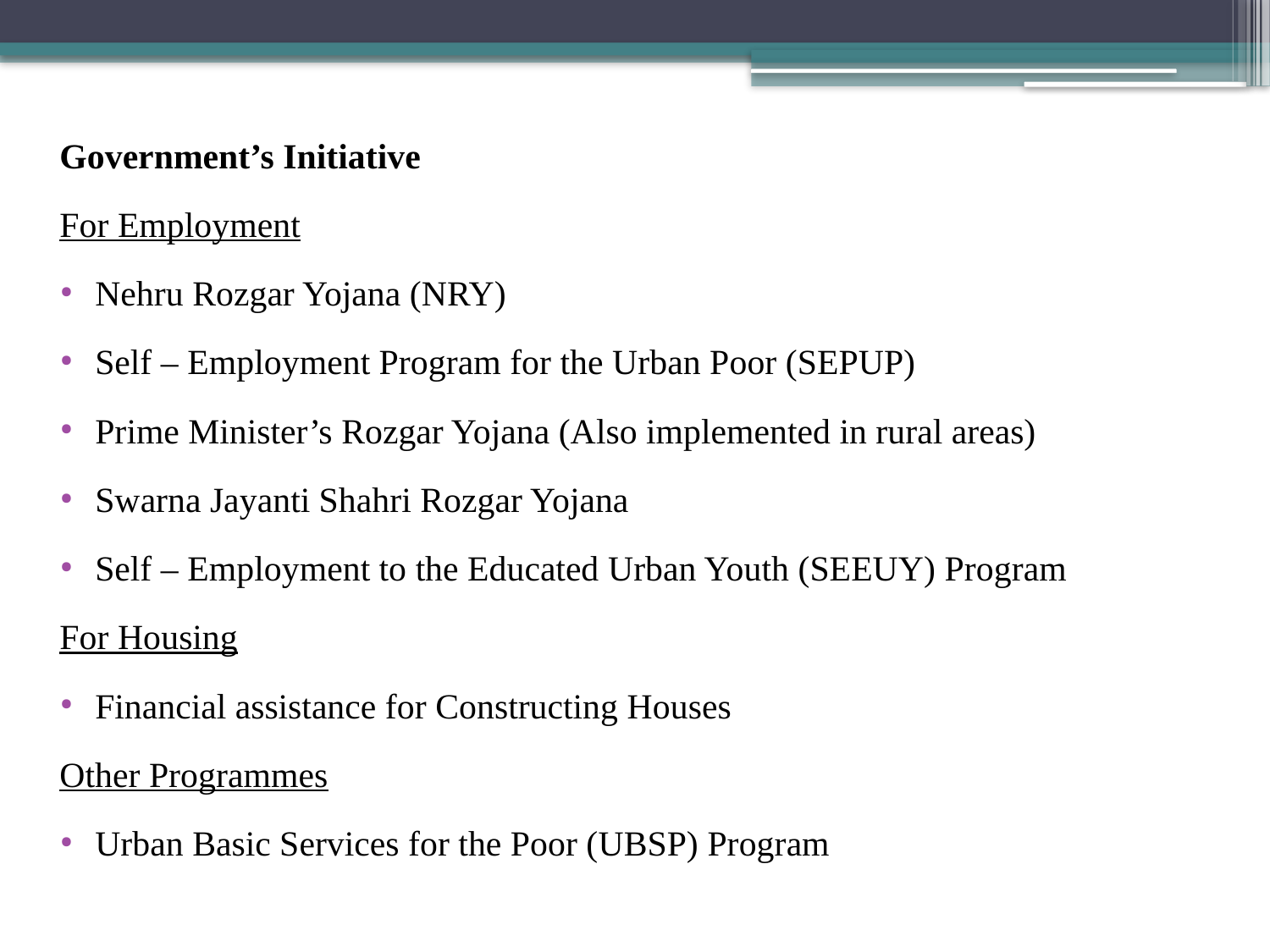

Government’s Initiative
For Employment
Nehru Rozgar Yojana (NRY)
Self – Employment Program for the Urban Poor (SEPUP)
Prime Minister’s Rozgar Yojana (Also implemented in rural areas)
Swarna Jayanti Shahri Rozgar Yojana
Self – Employment to the Educated Urban Youth (SEEUY) Program
For Housing
Financial assistance for Constructing Houses
Other Programmes
Urban Basic Services for the Poor (UBSP) Program